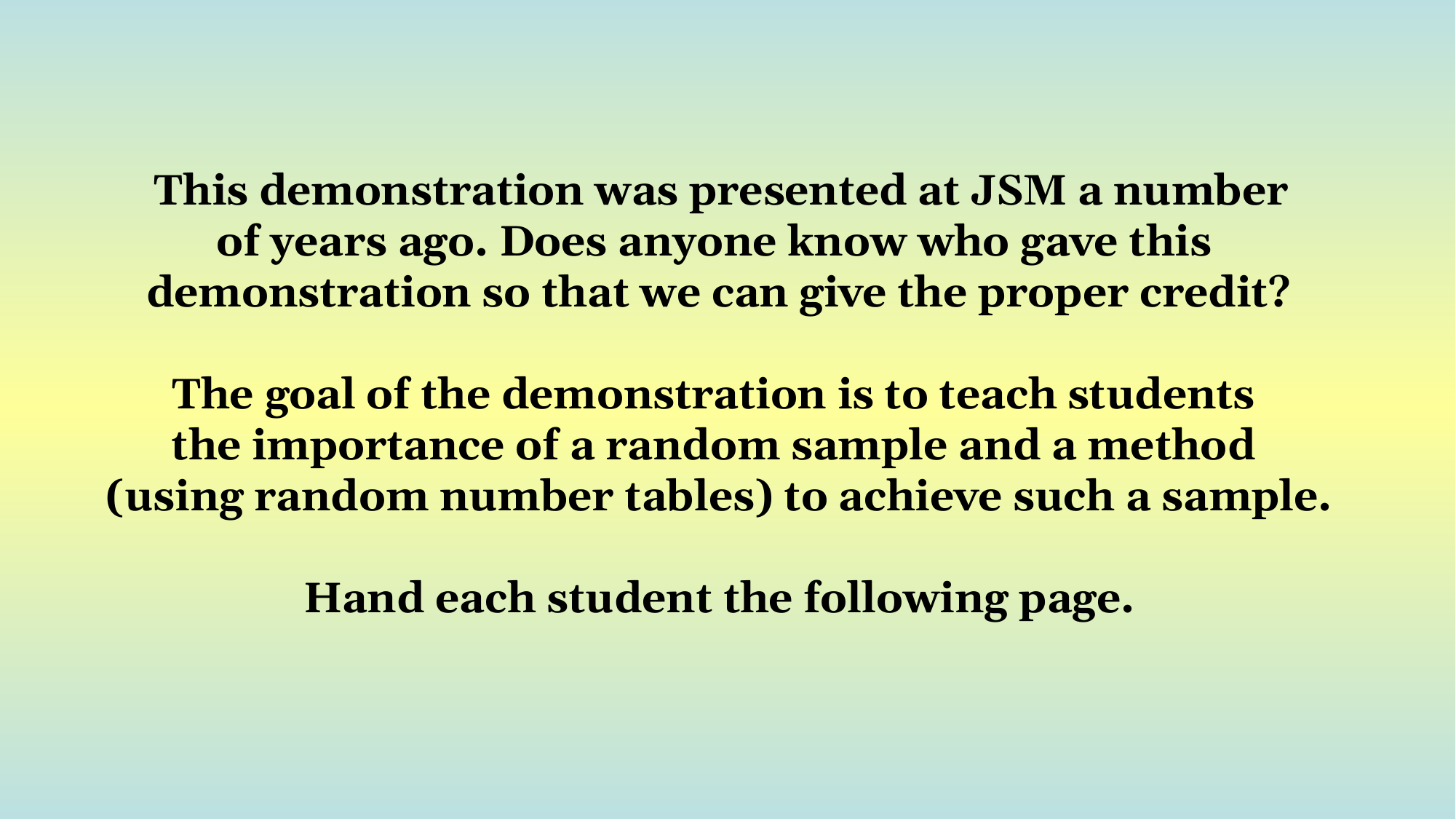

This demonstration was presented at JSM a number
of years ago. Does anyone know who gave this
demonstration so that we can give the proper credit?
The goal of the demonstration is to teach students
the importance of a random sample and a method
(using random number tables) to achieve such a sample.

Hand each student the following page.